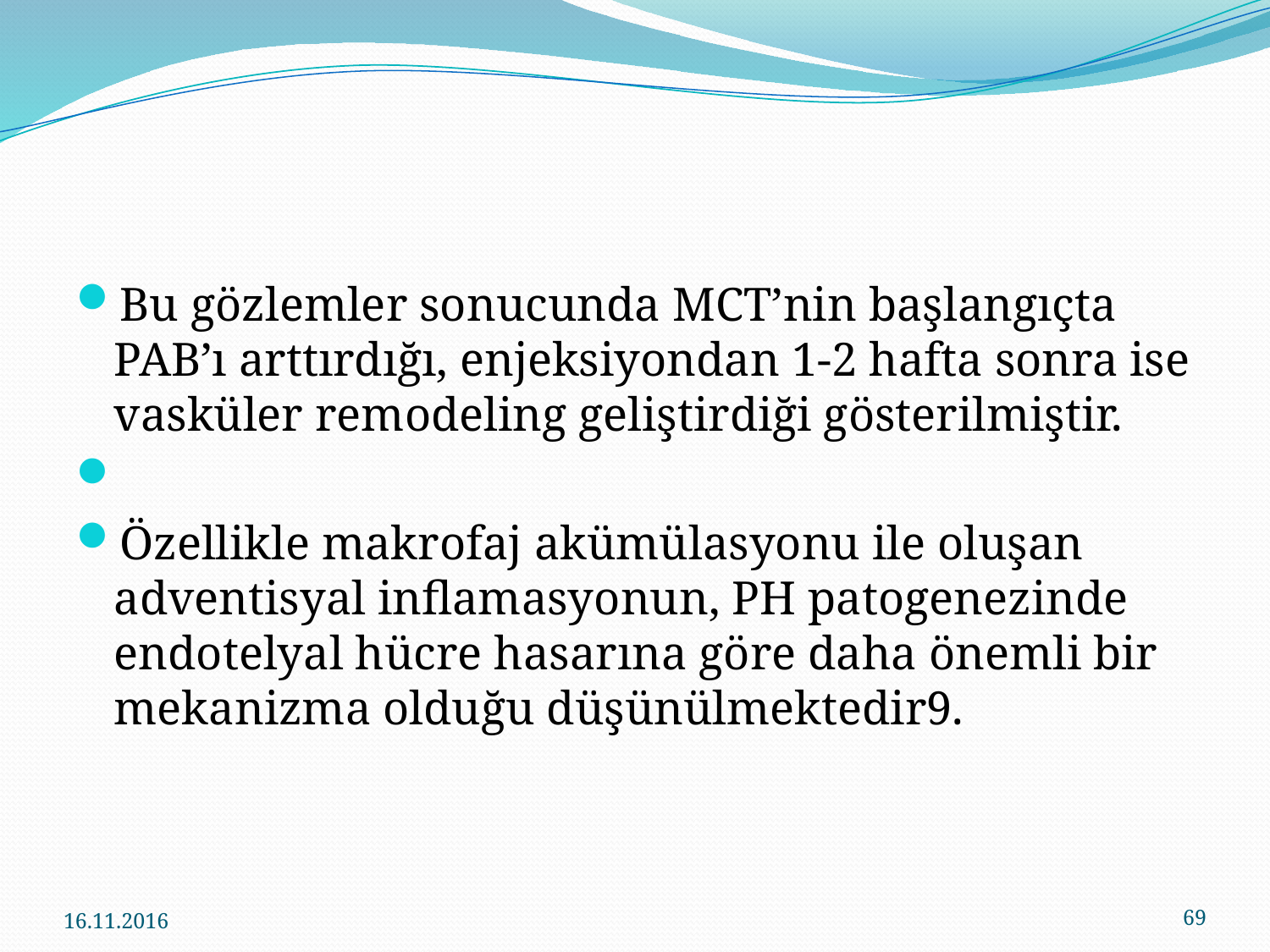

#
Bu gözlemler sonucunda MCT’nin başlangıçta PAB’ı arttırdığı, enjeksiyondan 1-2 hafta sonra ise vasküler remodeling geliştirdiği gösterilmiştir.

Özellikle makrofaj akümülasyonu ile oluşan adventisyal inflamasyonun, PH patogenezinde endotelyal hücre hasarına göre daha önemli bir mekanizma olduğu düşünülmektedir9.

16.11.2016

69